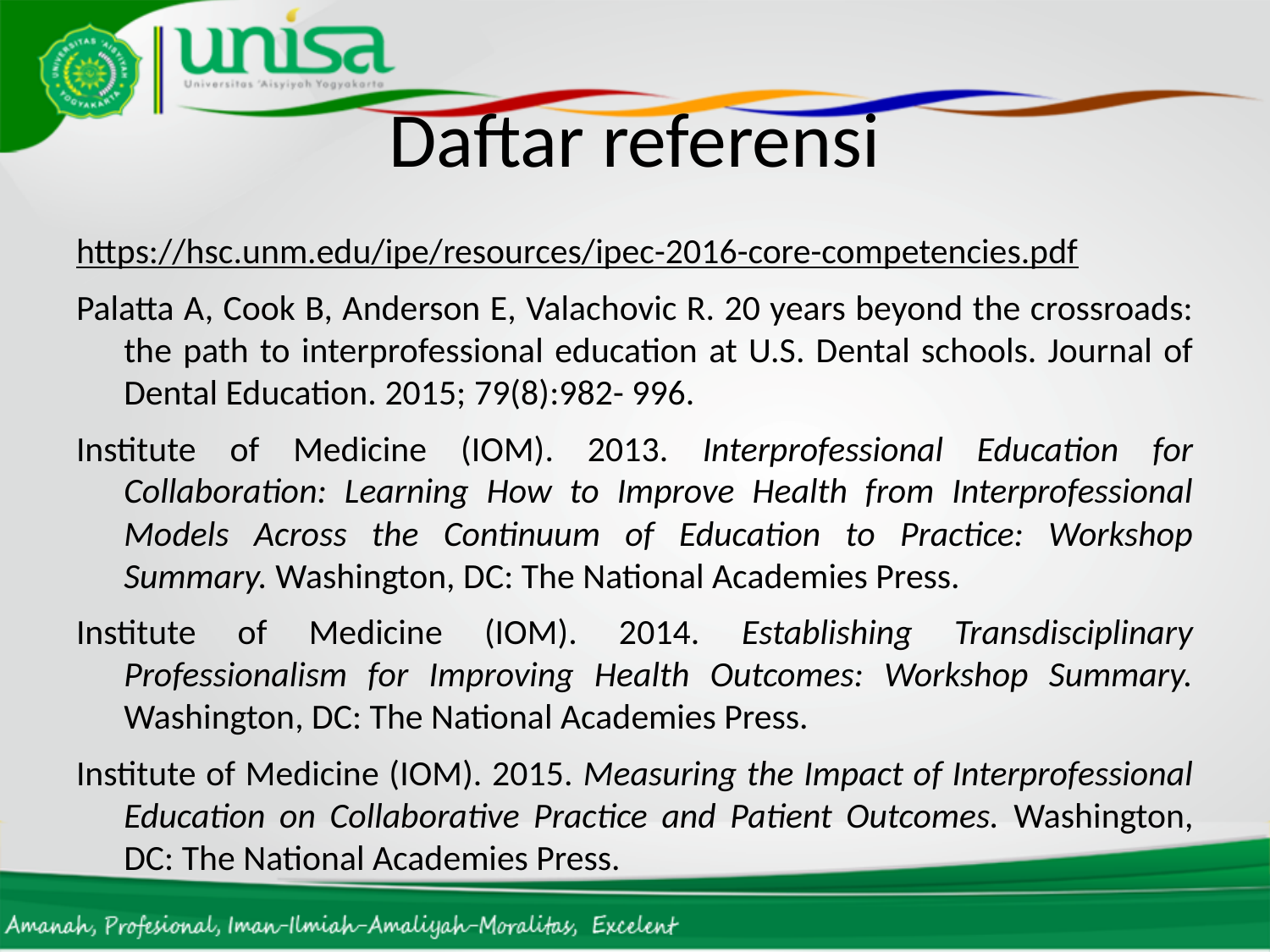

# Daftar referensi
https://hsc.unm.edu/ipe/resources/ipec-2016-core-competencies.pdf
Palatta A, Cook B, Anderson E, Valachovic R. 20 years beyond the crossroads: the path to interprofessional education at U.S. Dental schools. Journal of Dental Education. 2015; 79(8):982- 996.
Institute of Medicine (IOM). 2013. Interprofessional Education for Collaboration: Learning How to Improve Health from Interprofessional Models Across the Continuum of Education to Practice: Workshop Summary. Washington, DC: The National Academies Press.
Institute of Medicine (IOM). 2014. Establishing Transdisciplinary Professionalism for Improving Health Outcomes: Workshop Summary. Washington, DC: The National Academies Press.
Institute of Medicine (IOM). 2015. Measuring the Impact of Interprofessional Education on Collaborative Practice and Patient Outcomes. Washington, DC: The National Academies Press.